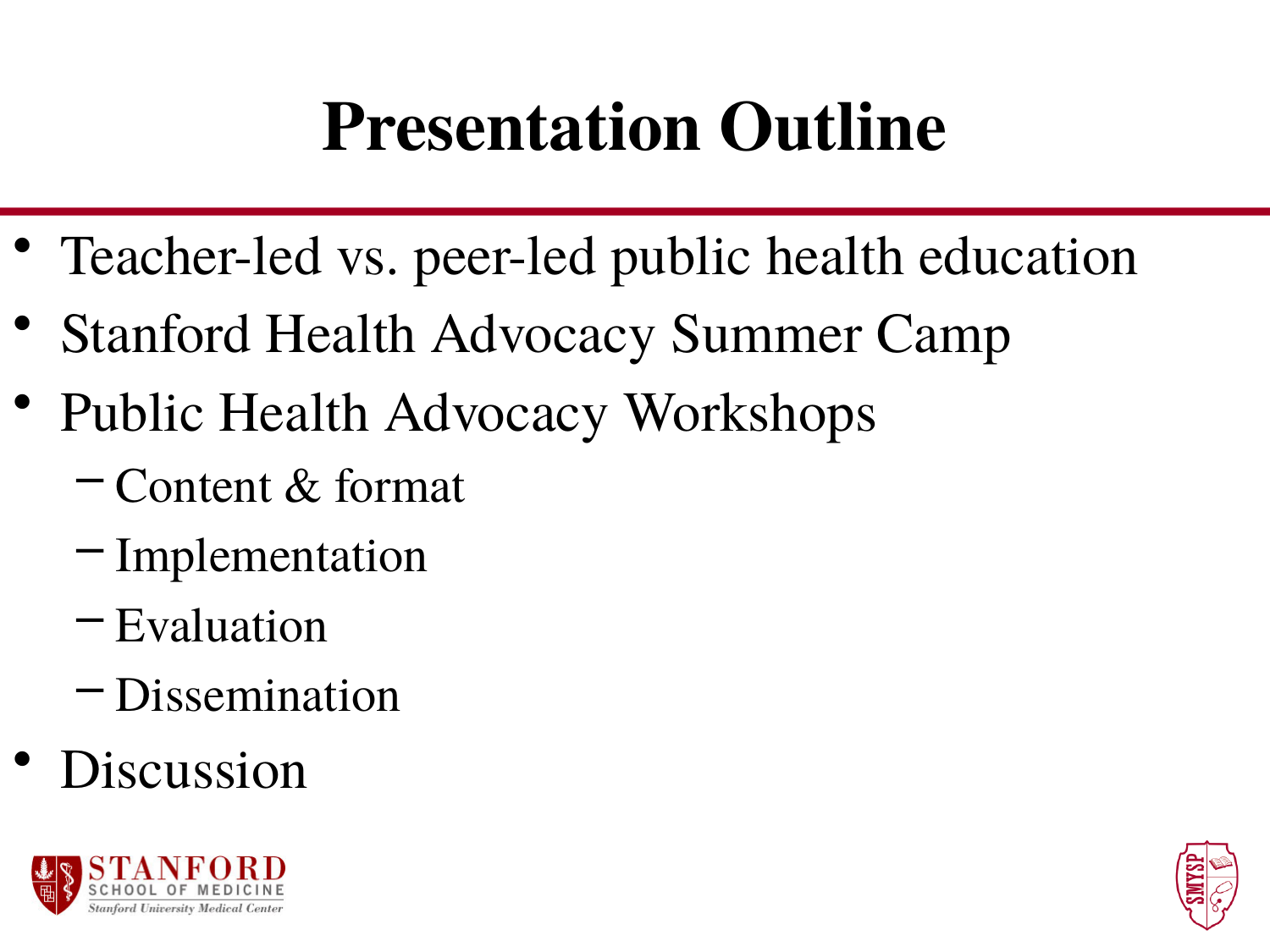

# Presentation Outline
Teacher-led vs. peer-led public health education
Stanford Health Advocacy Summer Camp
Public Health Advocacy Workshops
Content & format
Implementation
Evaluation
Dissemination
Discussion